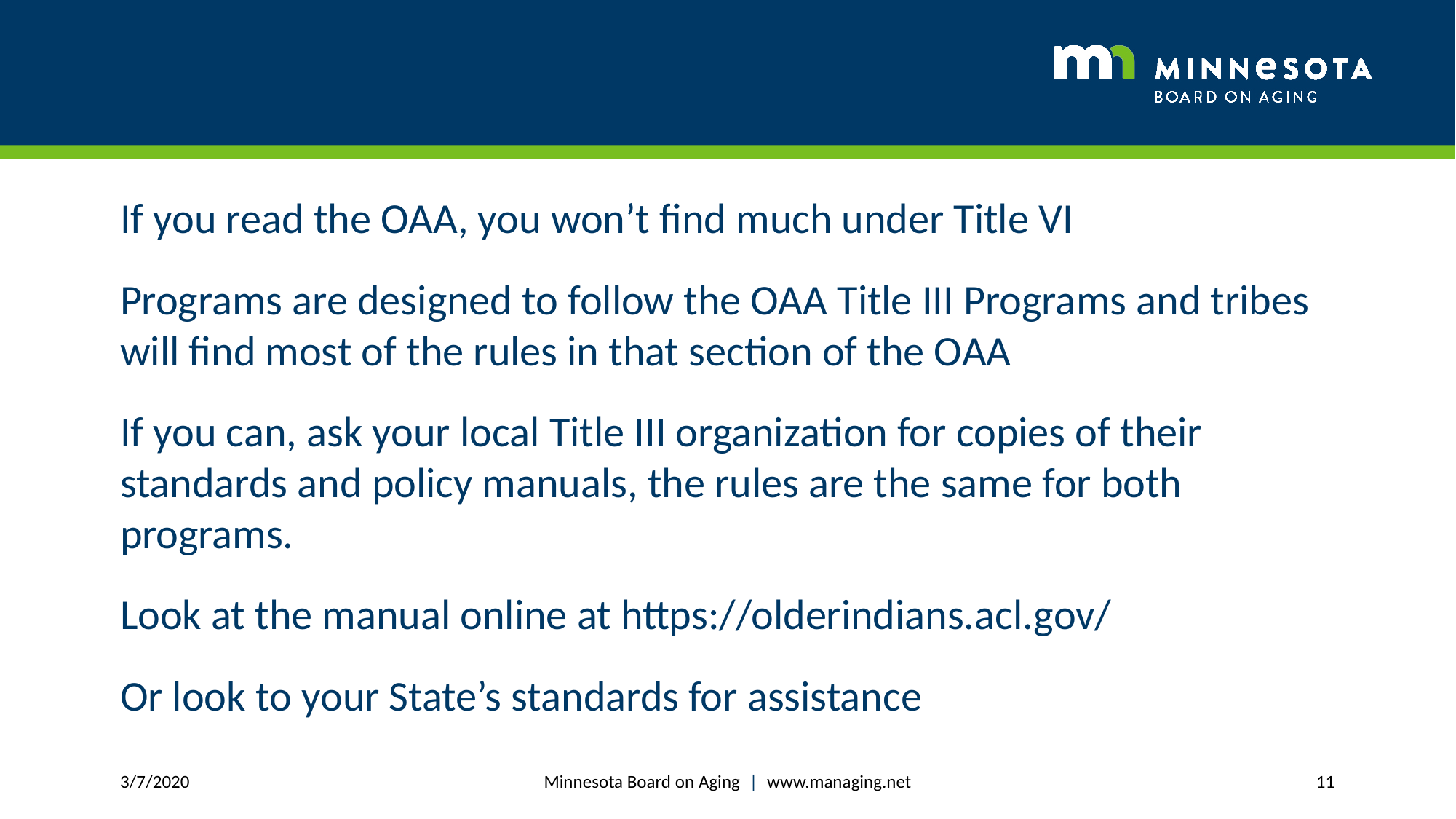

{Hidden
If you read the OAA, you won’t find much under Title VI
Programs are designed to follow the OAA Title III Programs and tribes will find most of the rules in that section of the OAA
If you can, ask your local Title III organization for copies of their standards and policy manuals, the rules are the same for both programs.
Look at the manual online at https://olderindians.acl.gov/
Or look to your State’s standards for assistance

Minnesota Board on Aging | www.managing.net
3/7/2020
11